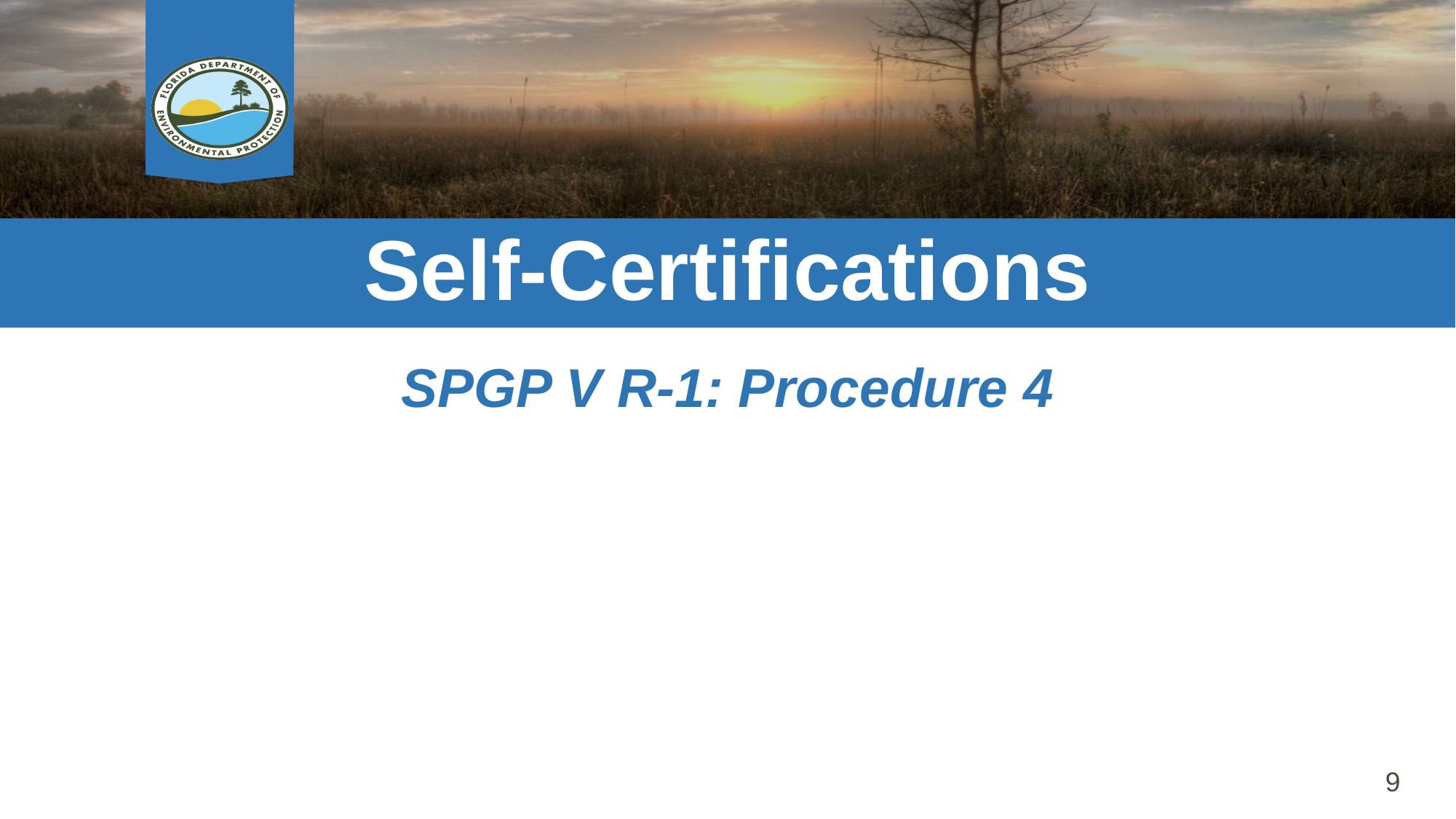

# Self-Certifications
SPGP V R-1: Procedure 4